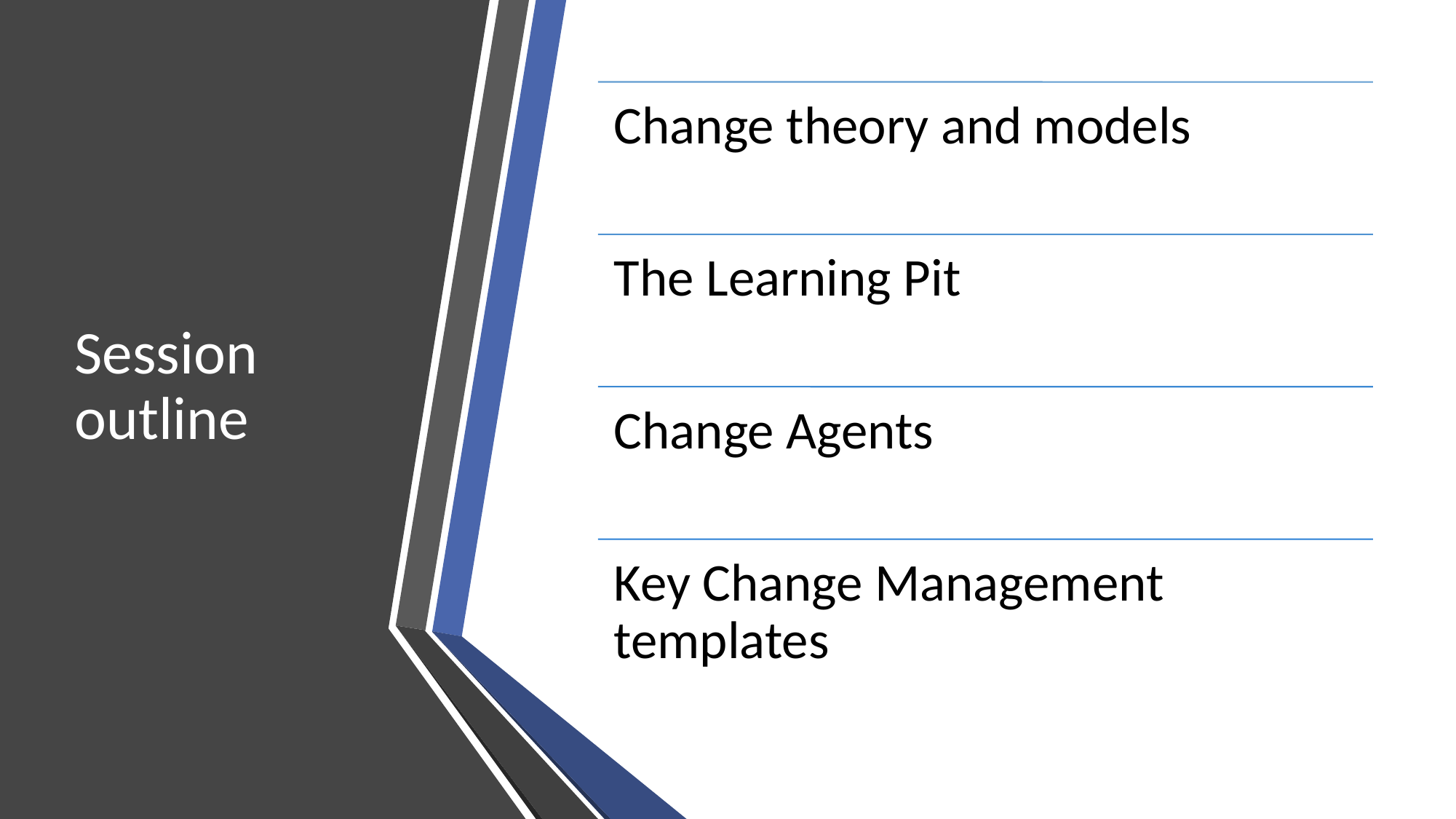

# Session outline
Change theory and models
The Learning Pit
Change Agents
Key Change Management templates